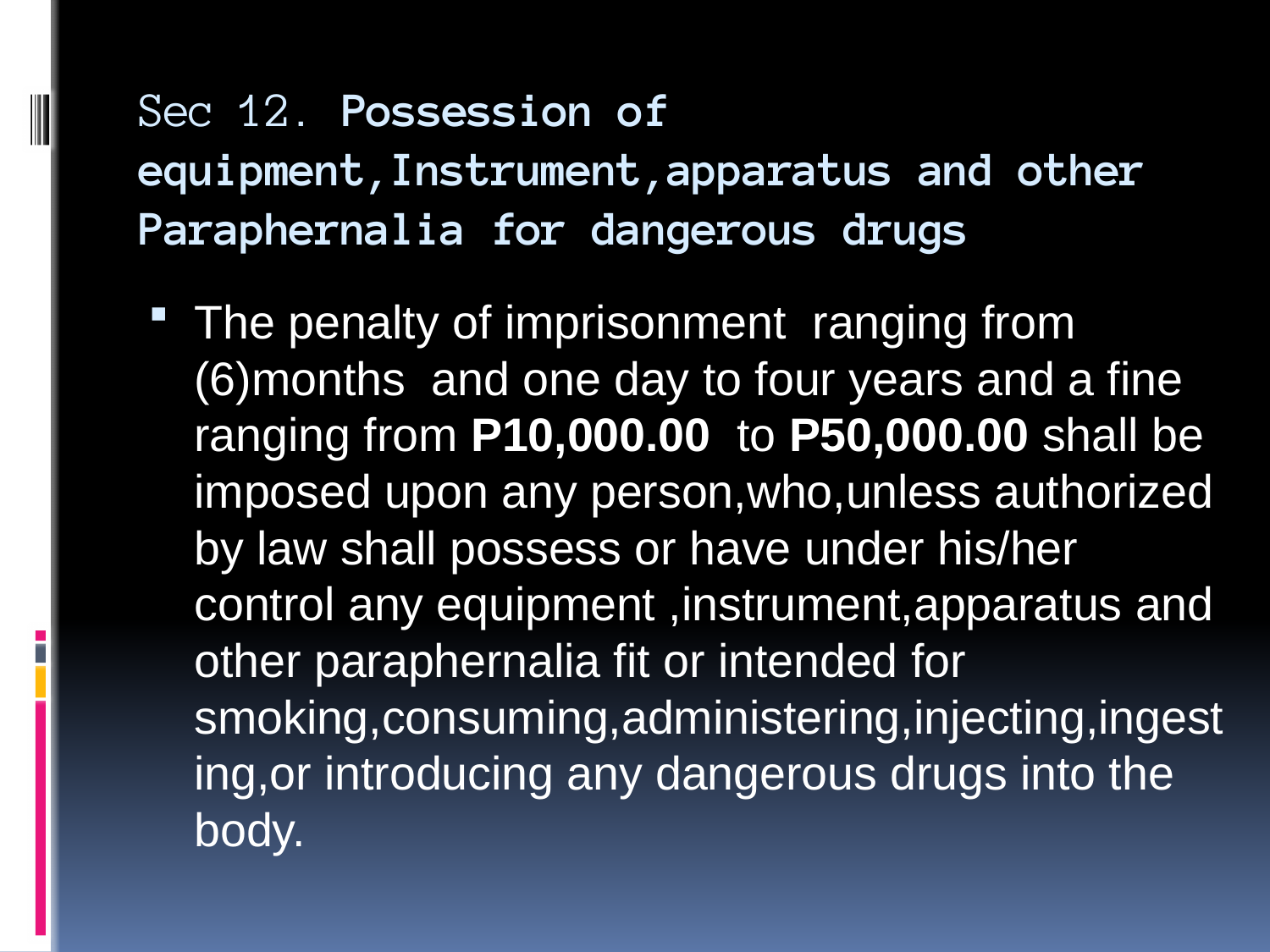

# Sec 12. Possession of equipment,Instrument,apparatus and other Paraphernalia for dangerous drugs
The penalty of imprisonment  ranging from (6)months  and one day to four years and a fine ranging from P10,000.00  to P50,000.00 shall be imposed upon any person,who,unless authorized by law shall possess or have under his/her control any equipment ,instrument,apparatus and other paraphernalia fit or intended for smoking,consuming,administering,injecting,ingesting,or introducing any dangerous drugs into the body.